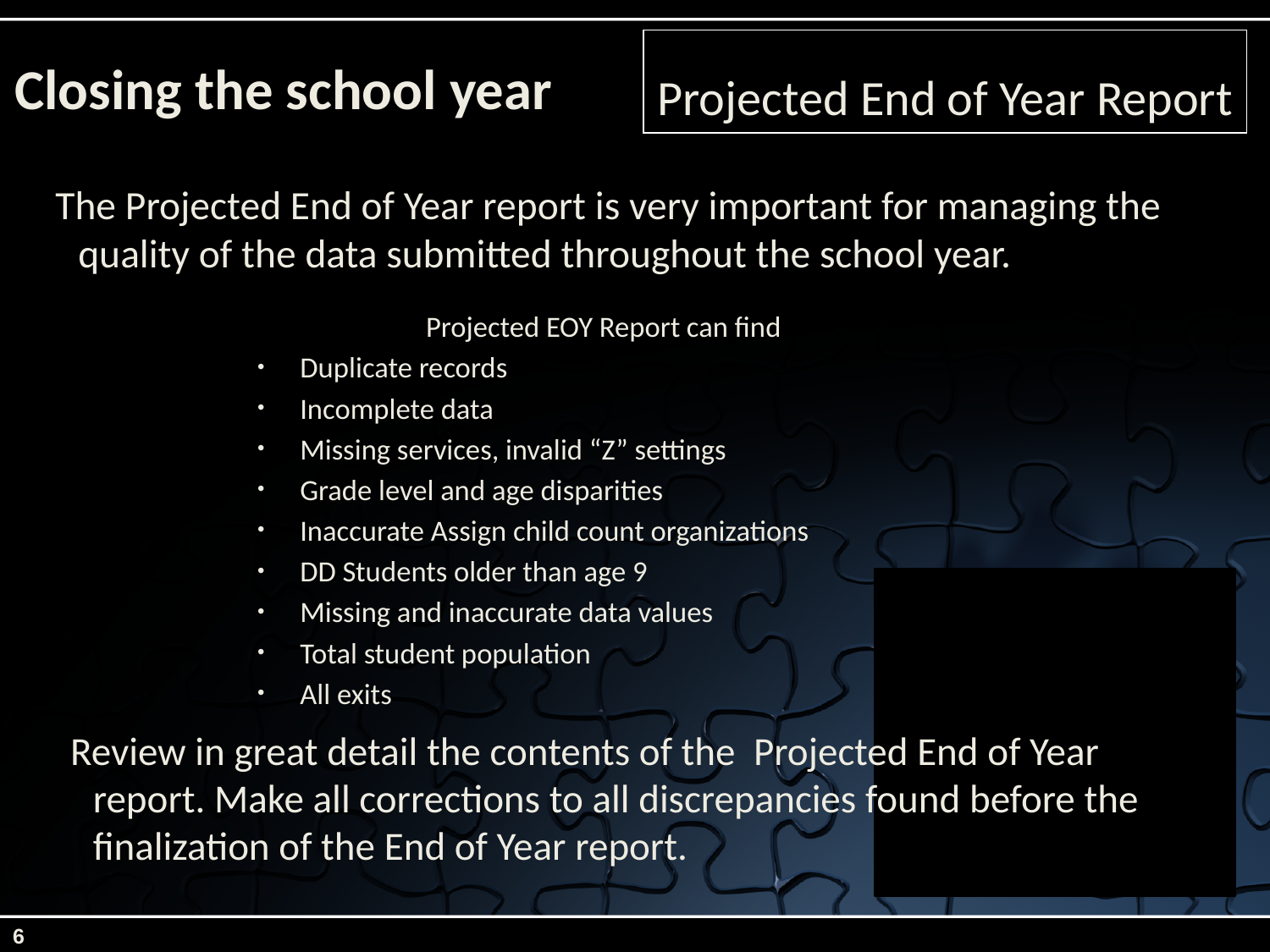

Projected End of Year Report
Closing the school year
The Projected End of Year report is very important for managing the quality of the data submitted throughout the school year.
Projected EOY Report can find
Duplicate records
Incomplete data
Missing services, invalid “Z” settings
Grade level and age disparities
Inaccurate Assign child count organizations
DD Students older than age 9
Missing and inaccurate data values
Total student population
All exits

Review in great detail the contents of the  Projected End of Year report. Make all corrections to all discrepancies found before the finalization of the End of Year report.
6